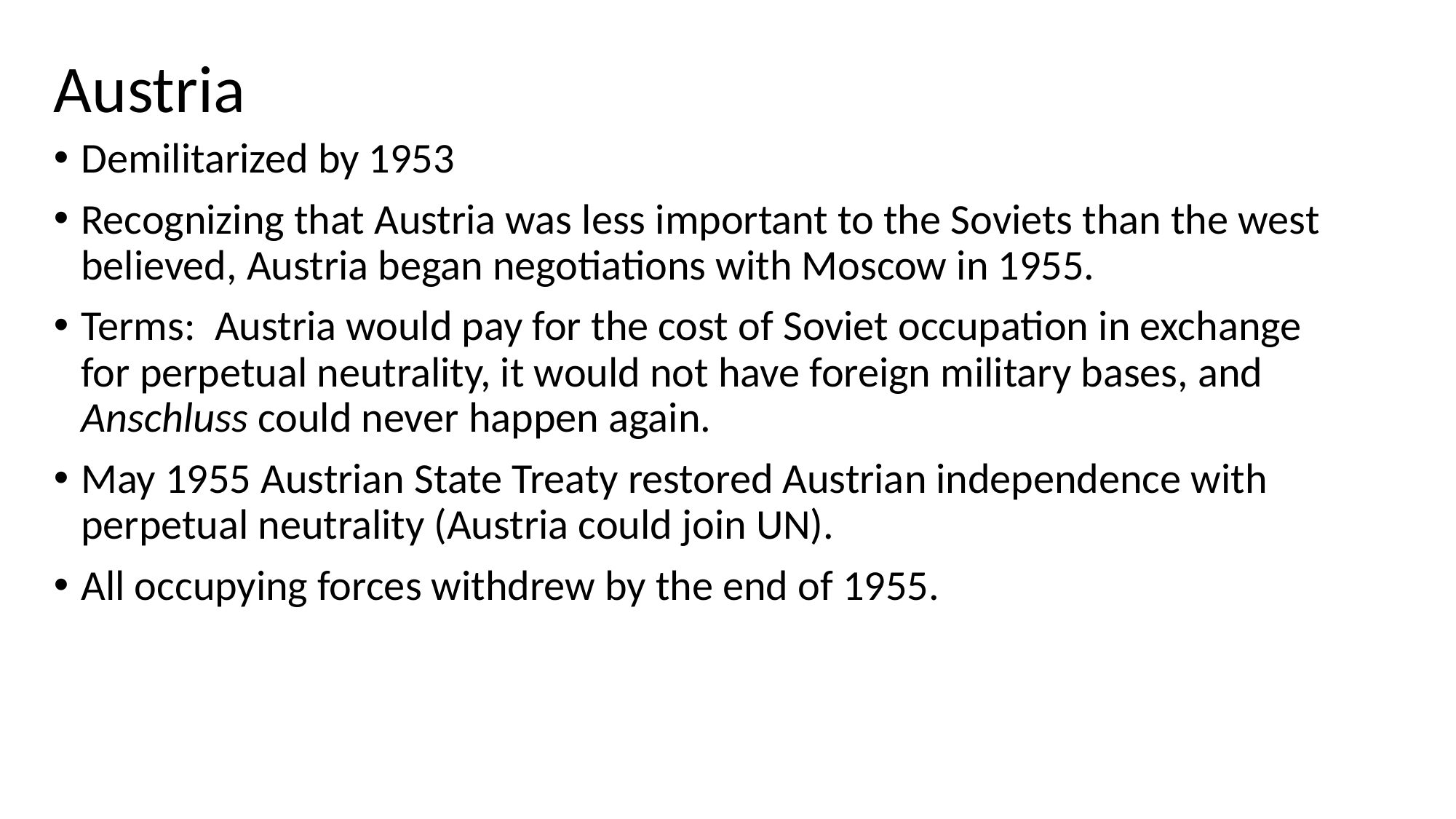

# Austria
Demilitarized by 1953
Recognizing that Austria was less important to the Soviets than the west believed, Austria began negotiations with Moscow in 1955.
Terms:  Austria would pay for the cost of Soviet occupation in exchange for perpetual neutrality, it would not have foreign military bases, and Anschluss could never happen again.
May 1955 Austrian State Treaty restored Austrian independence with perpetual neutrality (Austria could join UN).
All occupying forces withdrew by the end of 1955.